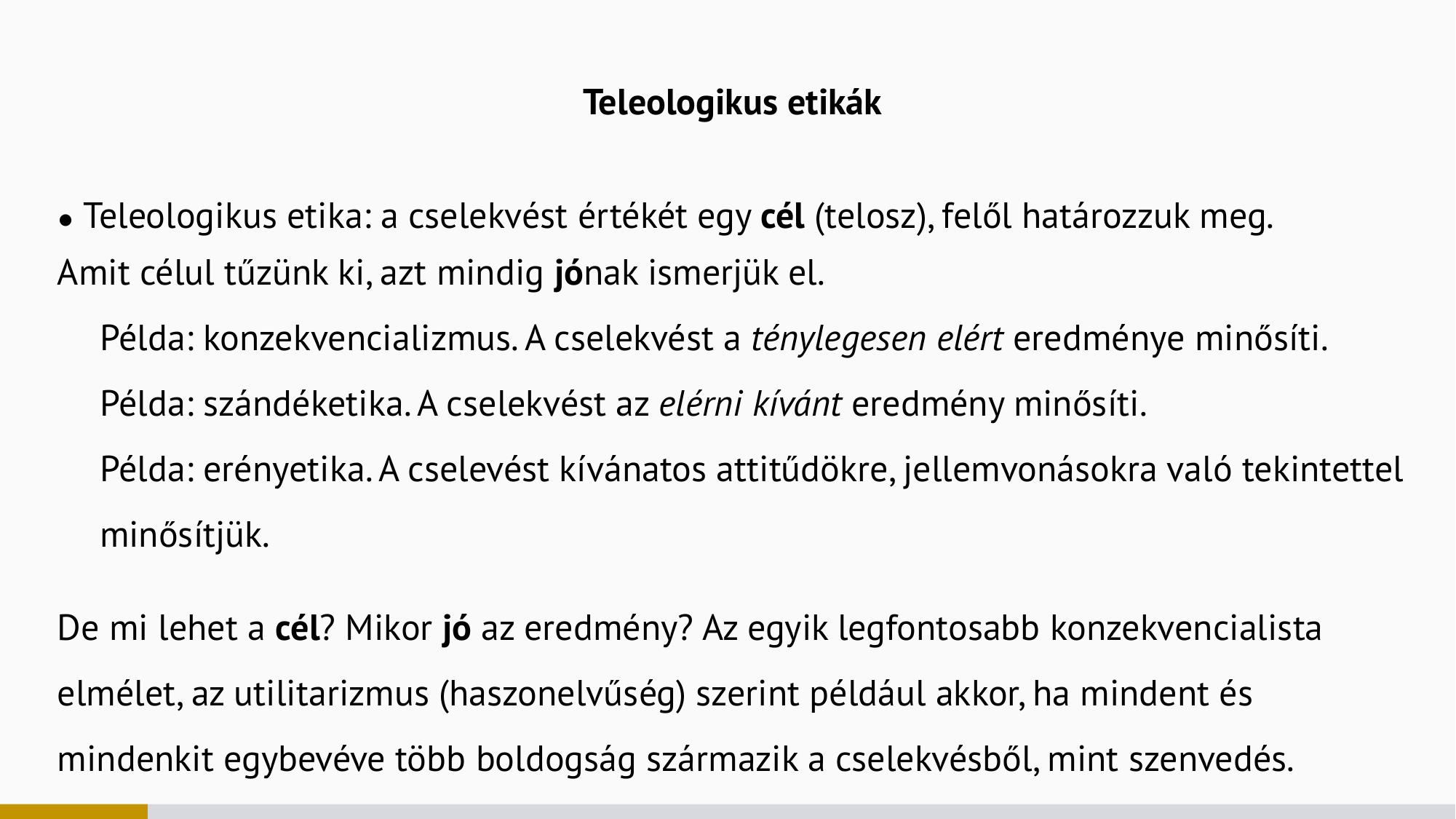

Teleologikus etikák

● Teleologikus etika: a cselekvést értékét egy cél (telosz), felől határozzuk meg.
Amit célul tűzünk ki, azt mindig jónak ismerjük el.
Példa: konzekvencializmus. A cselekvést a ténylegesen elért eredménye minősíti.
Példa: szándéketika. A cselekvést az elérni kívánt eredmény minősíti.
Példa: erényetika. A cselevést kívánatos attitűdökre, jellemvonásokra való tekintettel minősítjük.

De mi lehet a cél? Mikor jó az eredmény? Az egyik legfontosabb konzekvencialista elmélet, az utilitarizmus (haszonelvűség) szerint például akkor, ha mindent és mindenkit egybevéve több boldogság származik a cselekvésből, mint szenvedés.
#